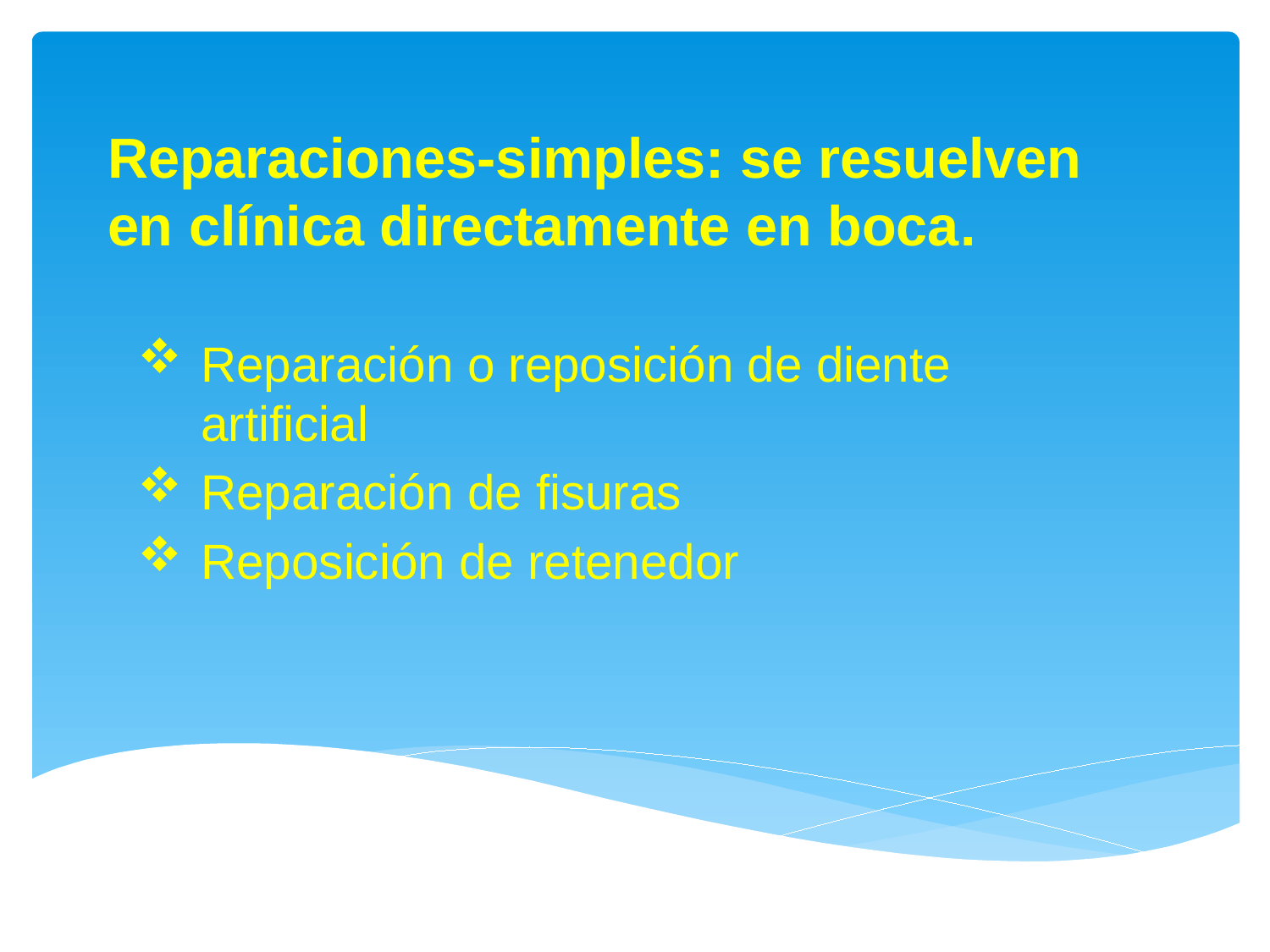

# Reparaciones-simples: se resuelven en clínica directamente en boca.
Reparación o reposición de diente artificial
Reparación de fisuras
Reposición de retenedor